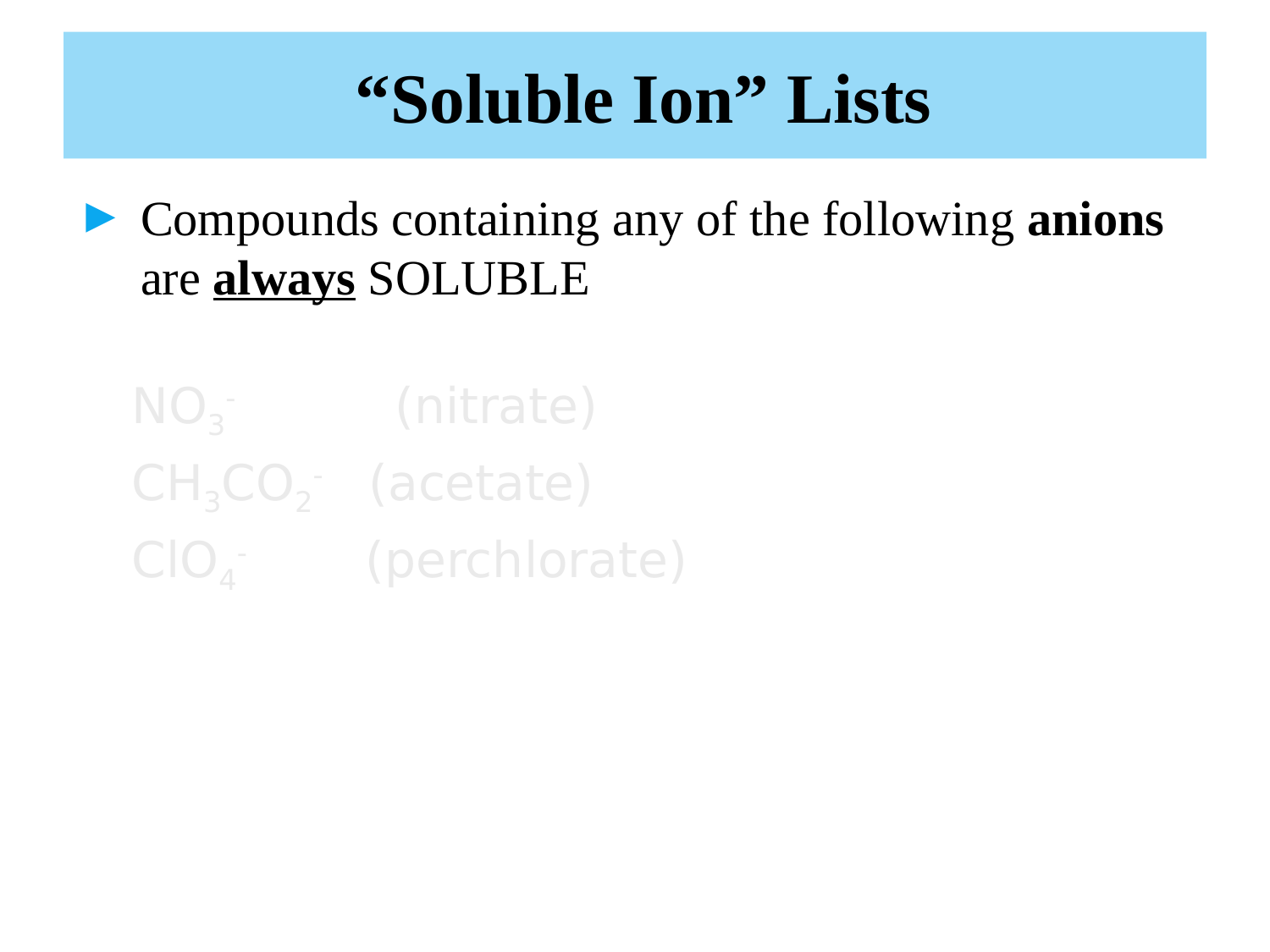

# “Soluble Ion” Lists
Compounds containing any of the following anions are always SOLUBLE

NO3-           (nitrate)
CH3CO2-     (acetate)
ClO4-             (perchlorate)